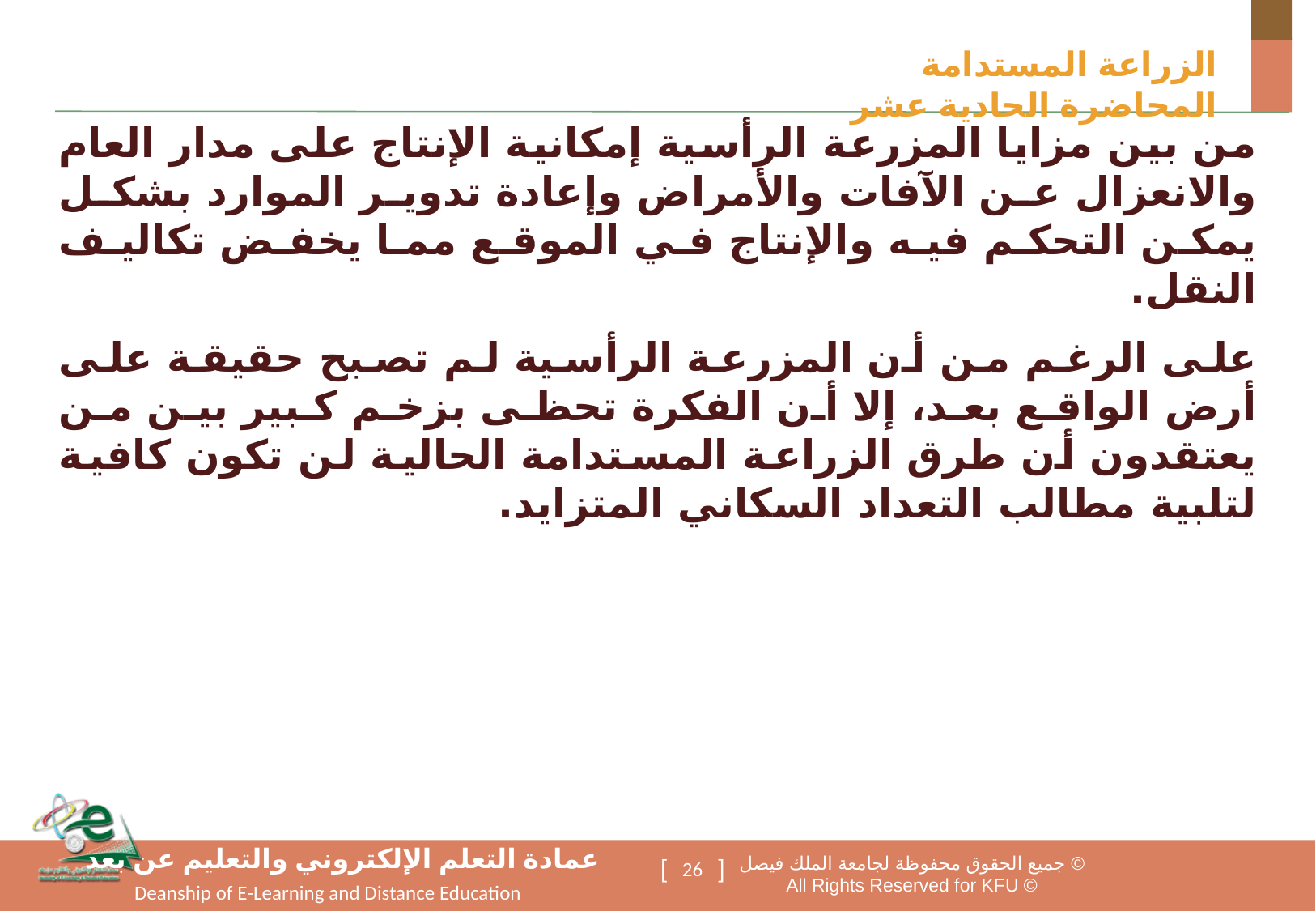

الزراعة المستدامة                                                                            المحاضرة الحادية عشر
من بين مزايا المزرعة الرأسية إمكانية الإنتاج على مدار العام والانعزال عن الآفات والأمراض وإعادة تدوير الموارد بشكل يمكن التحكم فيه والإنتاج في الموقع مما يخفض تكاليف النقل.
على الرغم من أن المزرعة الرأسية لم تصبح حقيقة على أرض الواقع بعد، إلا أن الفكرة تحظى بزخم كبير بين من يعتقدون أن طرق الزراعة المستدامة الحالية لن تكون كافية لتلبية مطالب التعداد السكاني المتزايد.
26